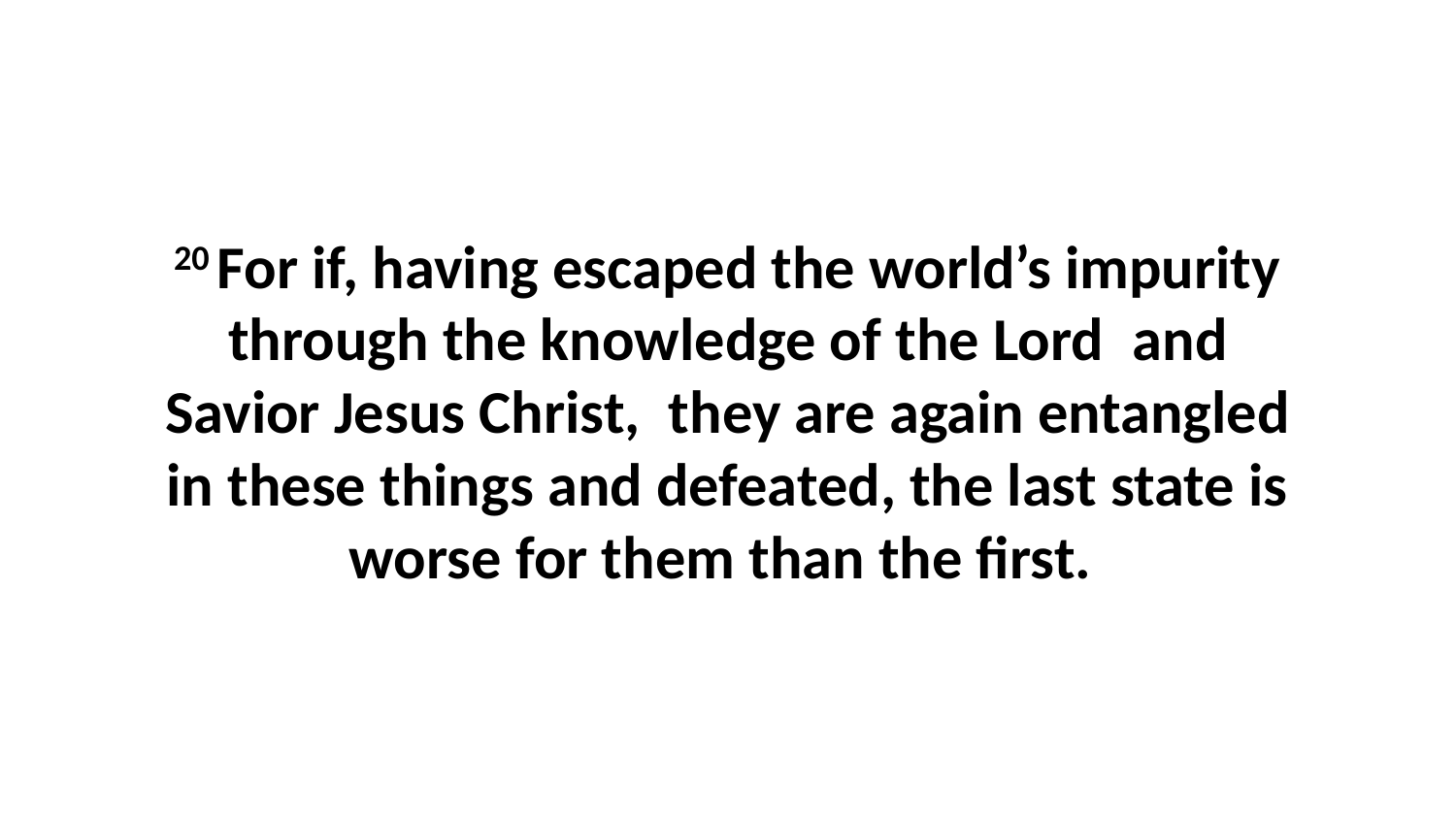

20 For if, having escaped the world’s impurity through the knowledge of the Lord  and Savior Jesus Christ,  they are again entangled in these things and defeated, the last state is worse for them than the first.